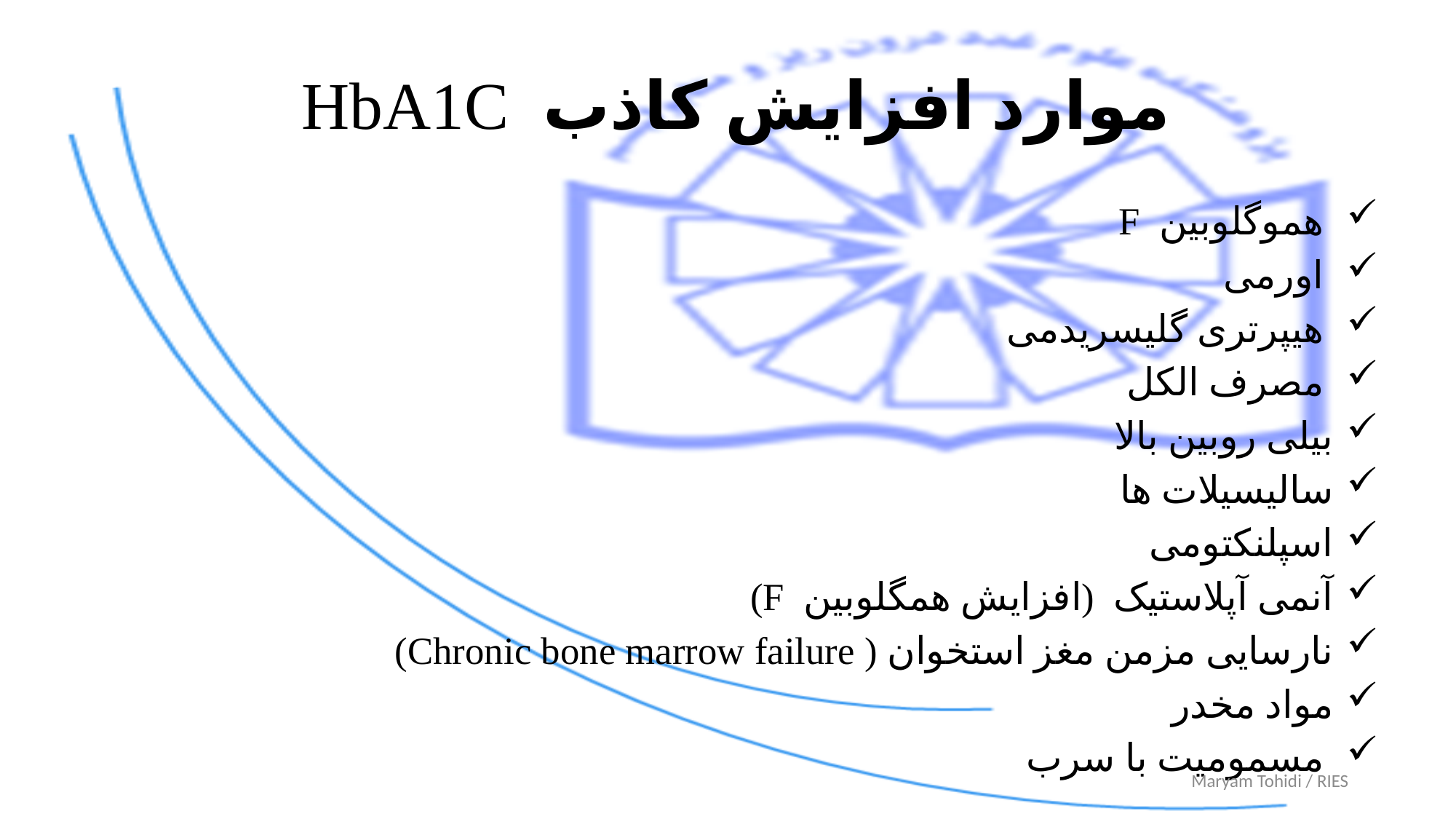

# موارد افزایش کاذب  HbA1C
 هموگلوبین  F
 اورمی
 هیپرتری گلیسریدمی
 مصرف الکل
بیلی روبین بالا
سالیسیلات ها
اسپلنکتومی
آنمی آپلاستیک  (افزایش همگلوبین  F)
نارسایی مزمن مغز استخوان ( Chronic bone marrow failure)
مواد مخدر
 مسمومیت با سرب
Maryam Tohidi / RIES